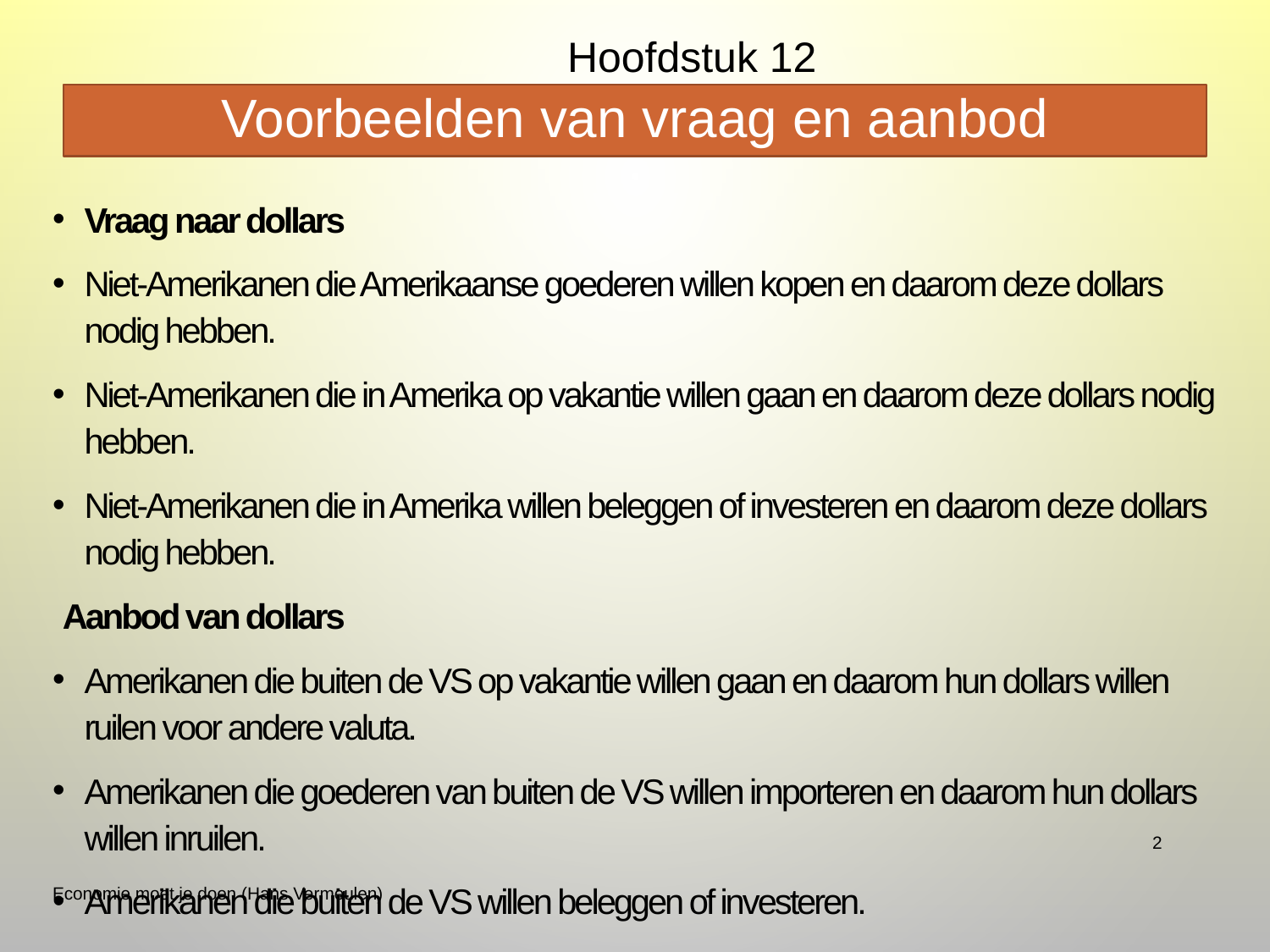

Hoofdstuk 12
# Voorbeelden van vraag en aanbod
Vraag naar dollars
Niet-Amerikanen die Amerikaanse goederen willen kopen en daarom deze dollars nodig hebben.
Niet-Amerikanen die in Amerika op vakantie willen gaan en daarom deze dollars nodig hebben.
Niet-Amerikanen die in Amerika willen beleggen of investeren en daarom deze dollars nodig hebben.
 Aanbod van dollars
Amerikanen die buiten de VS op vakantie willen gaan en daarom hun dollars willen ruilen voor andere valuta.
Amerikanen die goederen van buiten de VS willen importeren en daarom hun dollars willen inruilen.
Amerikanen die buiten de VS willen beleggen of investeren.

2
Economie moet je doen (Hans Vermeulen)